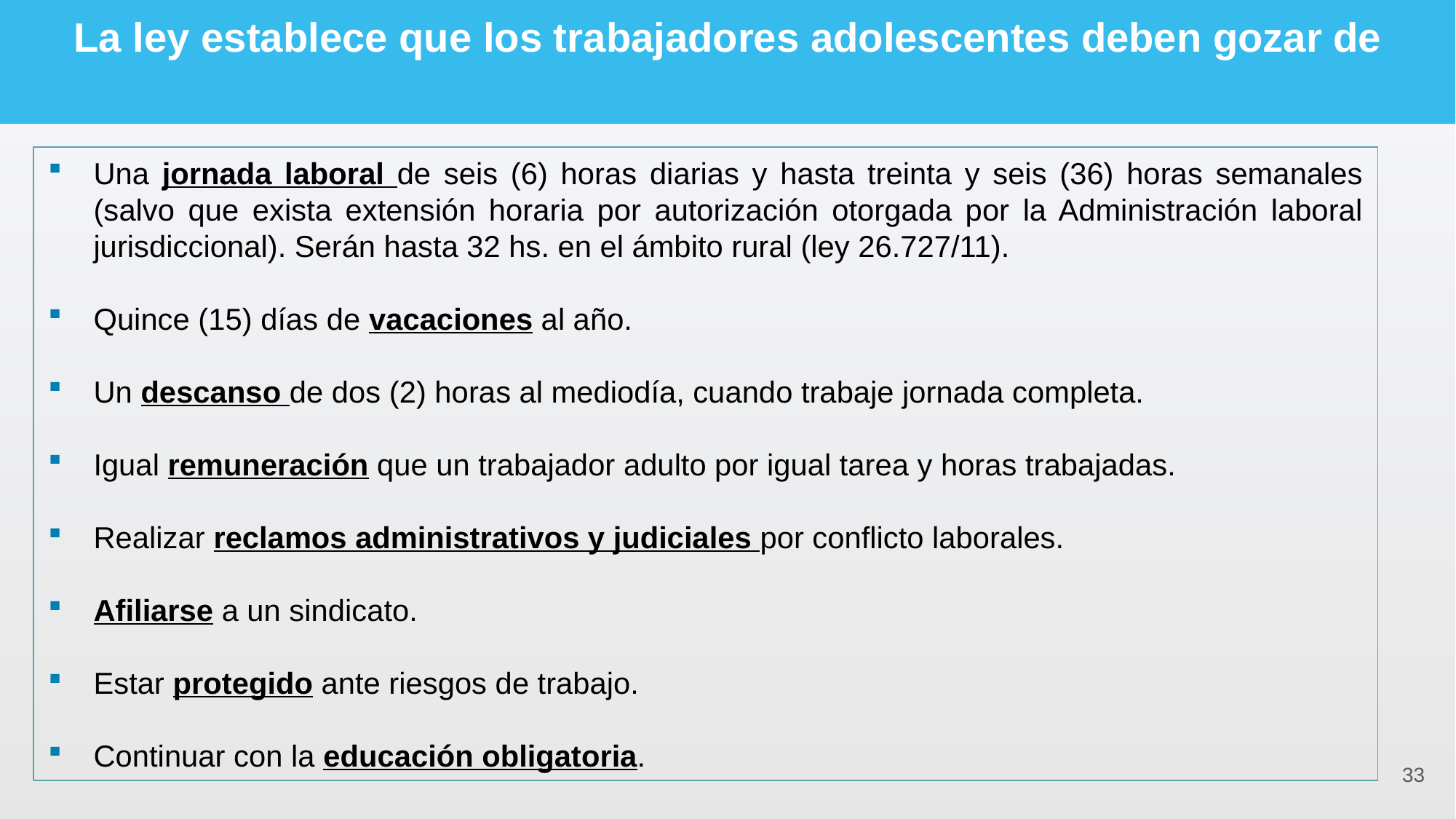

# La ley establece que los trabajadores adolescentes deben gozar de
Una jornada laboral de seis (6) horas diarias y hasta treinta y seis (36) horas semanales (salvo que exista extensión horaria por autorización otorgada por la Administración laboral jurisdiccional). Serán hasta 32 hs. en el ámbito rural (ley 26.727/11).

Quince (15) días de vacaciones al año.

Un descanso de dos (2) horas al mediodía, cuando trabaje jornada completa.

Igual remuneración que un trabajador adulto por igual tarea y horas trabajadas.

Realizar reclamos administrativos y judiciales por conflicto laborales.

Afiliarse a un sindicato.

Estar protegido ante riesgos de trabajo.

Continuar con la educación obligatoria.
33